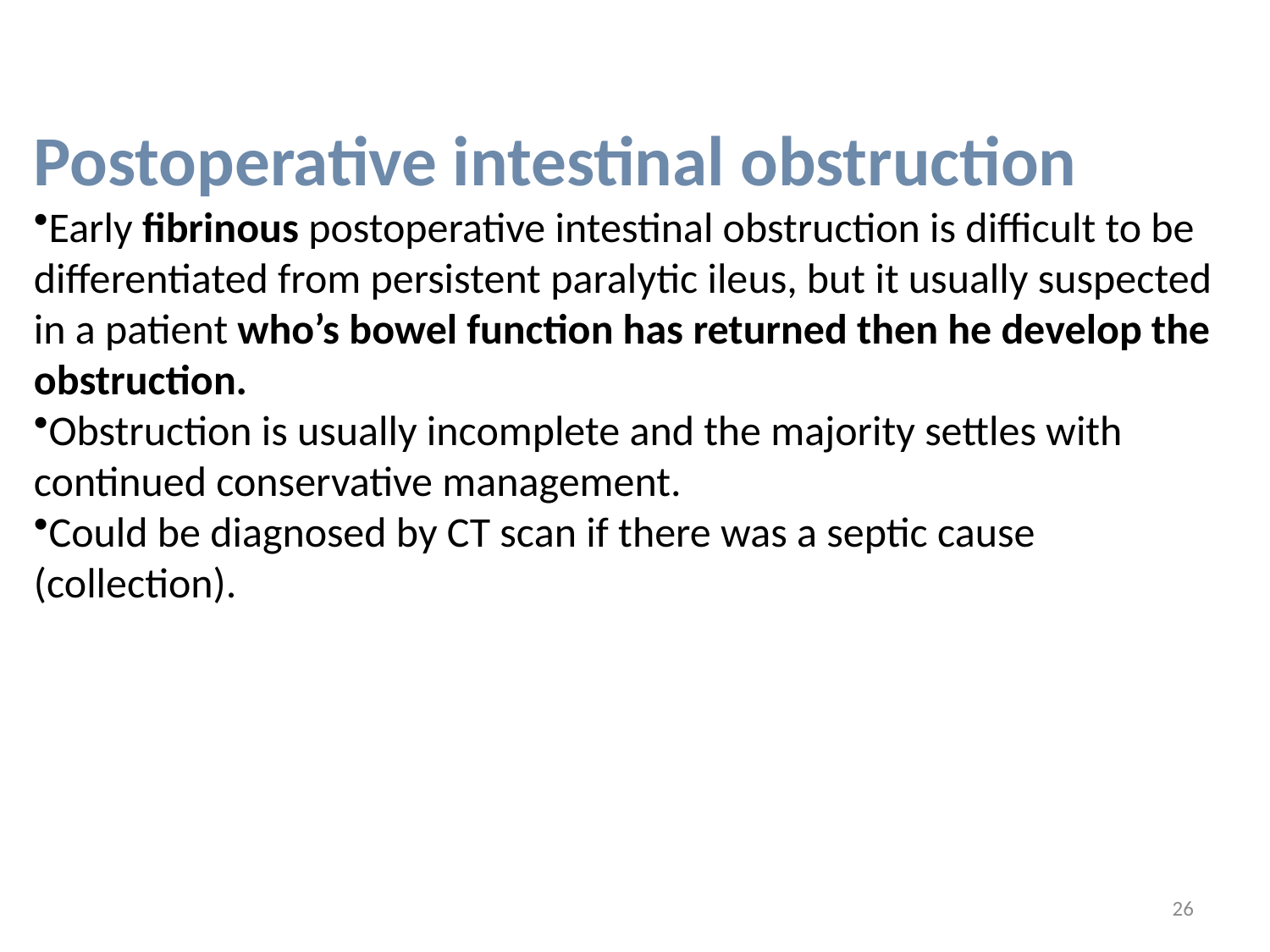

Postoperative intestinal obstruction
Early fibrinous postoperative intestinal obstruction is difficult to be differentiated from persistent paralytic ileus, but it usually suspected in a patient who’s bowel function has returned then he develop the obstruction.
Obstruction is usually incomplete and the majority settles with continued conservative management.
Could be diagnosed by CT scan if there was a septic cause (collection).

26